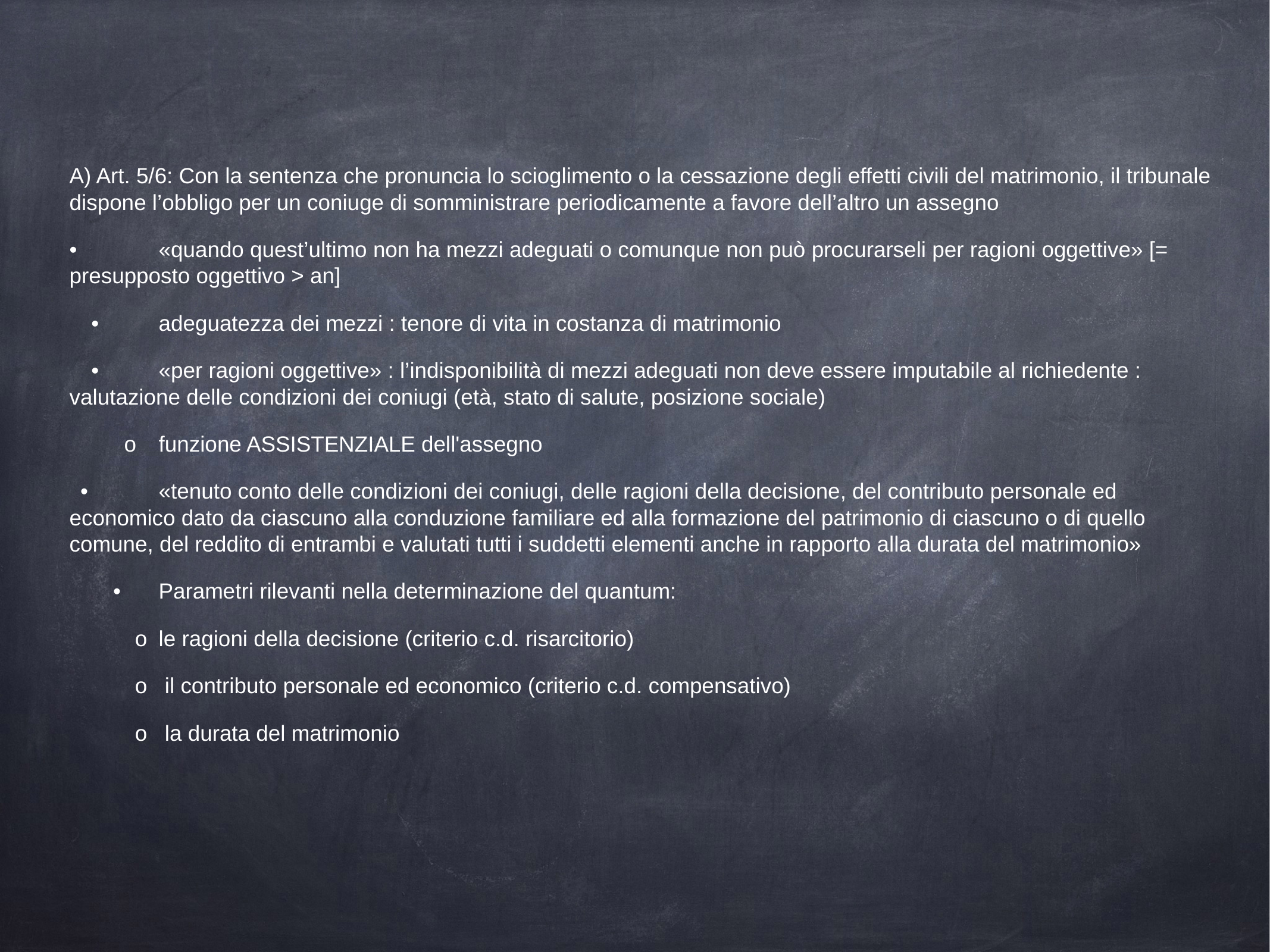

A) Art. 5/6: Con la sentenza che pronuncia lo scioglimento o la cessazione degli effetti civili del matrimonio, il tribunale dispone l’obbligo per un coniuge di somministrare periodicamente a favore dell’altro un assegno
•	«quando quest’ultimo non ha mezzi adeguati o comunque non può procurarseli per ragioni oggettive» [= presupposto oggettivo > an]
•	adeguatezza dei mezzi : tenore di vita in costanza di matrimonio
•	«per ragioni oggettive» : l’indisponibilità di mezzi adeguati non deve essere imputabile al richiedente : valutazione delle condizioni dei coniugi (età, stato di salute, posizione sociale)
o	funzione ASSISTENZIALE dell'assegno
•	«tenuto conto delle condizioni dei coniugi, delle ragioni della decisione, del contributo personale ed economico dato da ciascuno alla conduzione familiare ed alla formazione del patrimonio di ciascuno o di quello comune, del reddito di entrambi e valutati tutti i suddetti elementi anche in rapporto alla durata del matrimonio»
•	Parametri rilevanti nella determinazione del quantum:
o	le ragioni della decisione (criterio c.d. risarcitorio)
o	 il contributo personale ed economico (criterio c.d. compensativo)
o	 la durata del matrimonio